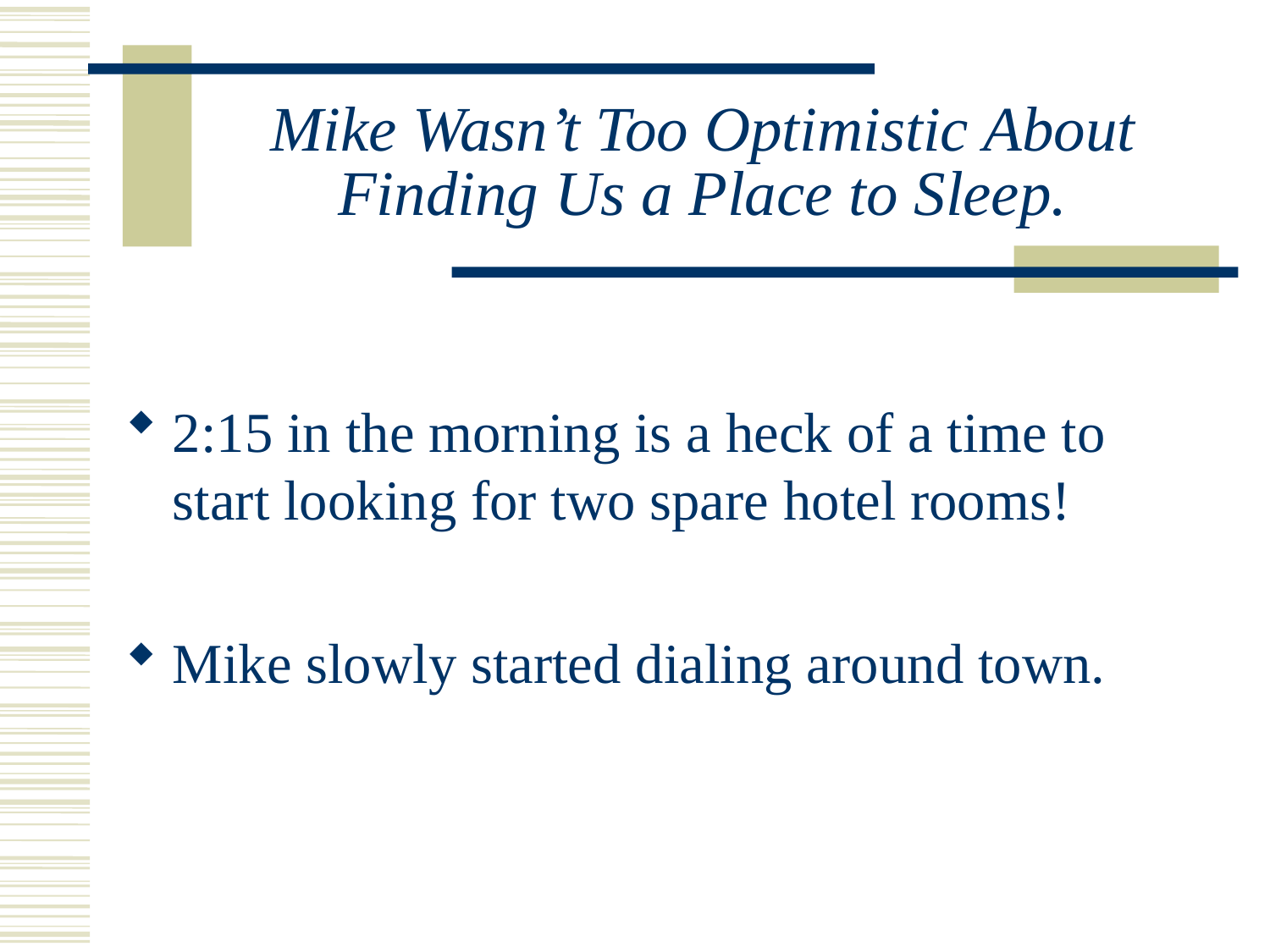

# Mike Wasn’t Too Optimistic About Finding Us a Place to Sleep.

2:15 in the morning is a heck of a time to start looking for two spare hotel rooms!

Mike slowly started dialing around town.